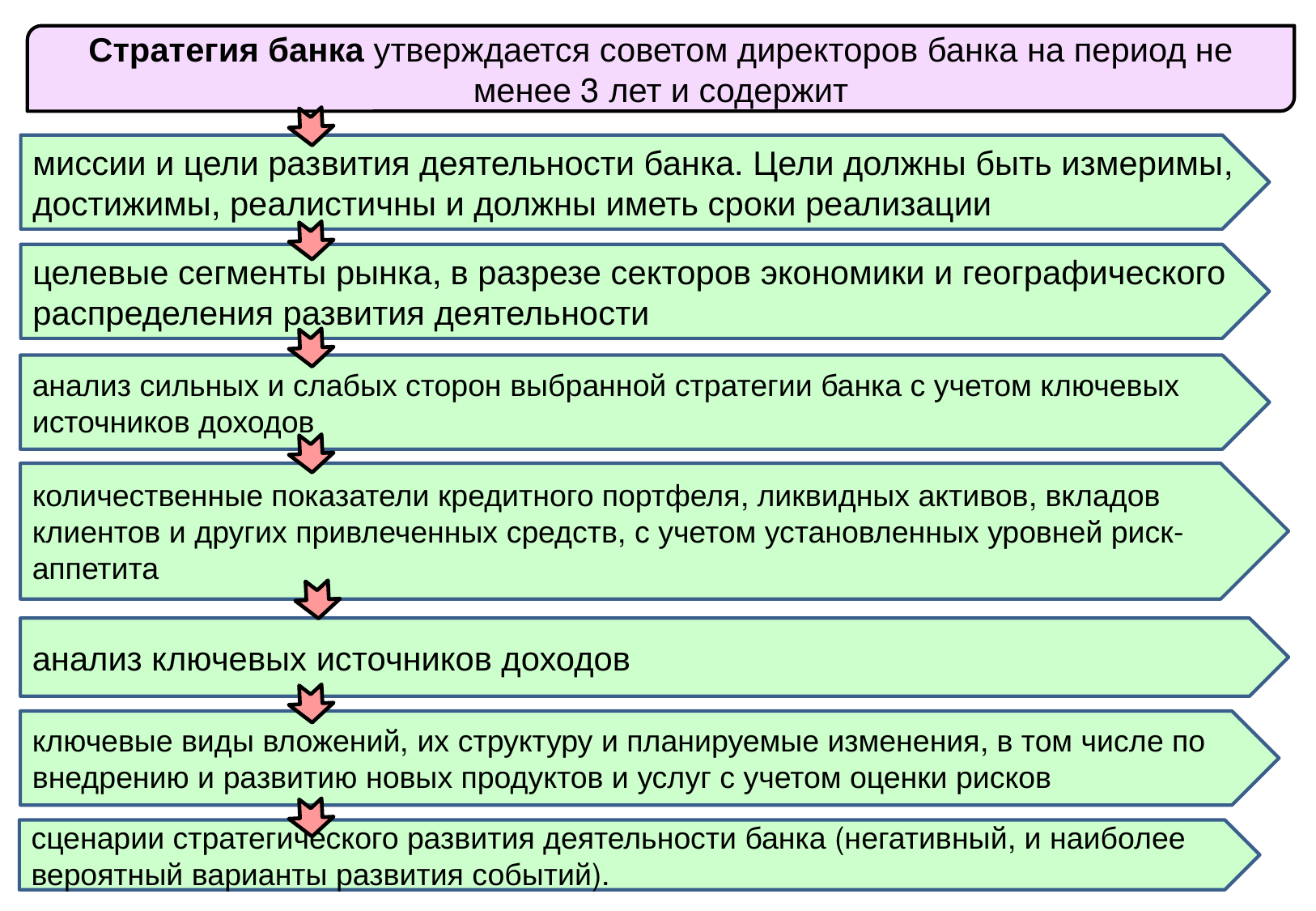

Стратегия банка утверждается советом директоров банка на период не менее 3 лет и содержит

миссии и цели развития деятельности банка. Цели должны быть измеримы, достижимы, реалистичны и должны иметь сроки реализации

целевые сегменты рынка, в разрезе секторов экономики и географического распределения развития деятельности

анализ сильных и слабых сторон выбранной стратегии банка с учетом ключевых источников доходов

количественные показатели кредитного портфеля, ликвидных активов, вкладов клиентов и других привлеченных средств, с учетом установленных уровней риск-аппетита

анализ ключевых источников доходов

ключевые виды вложений, их структуру и планируемые изменения, в том числе по внедрению и развитию новых продуктов и услуг с учетом оценки рисков

сценарии стратегического развития деятельности банка (негативный, и наиболее вероятный варианты развития событий).